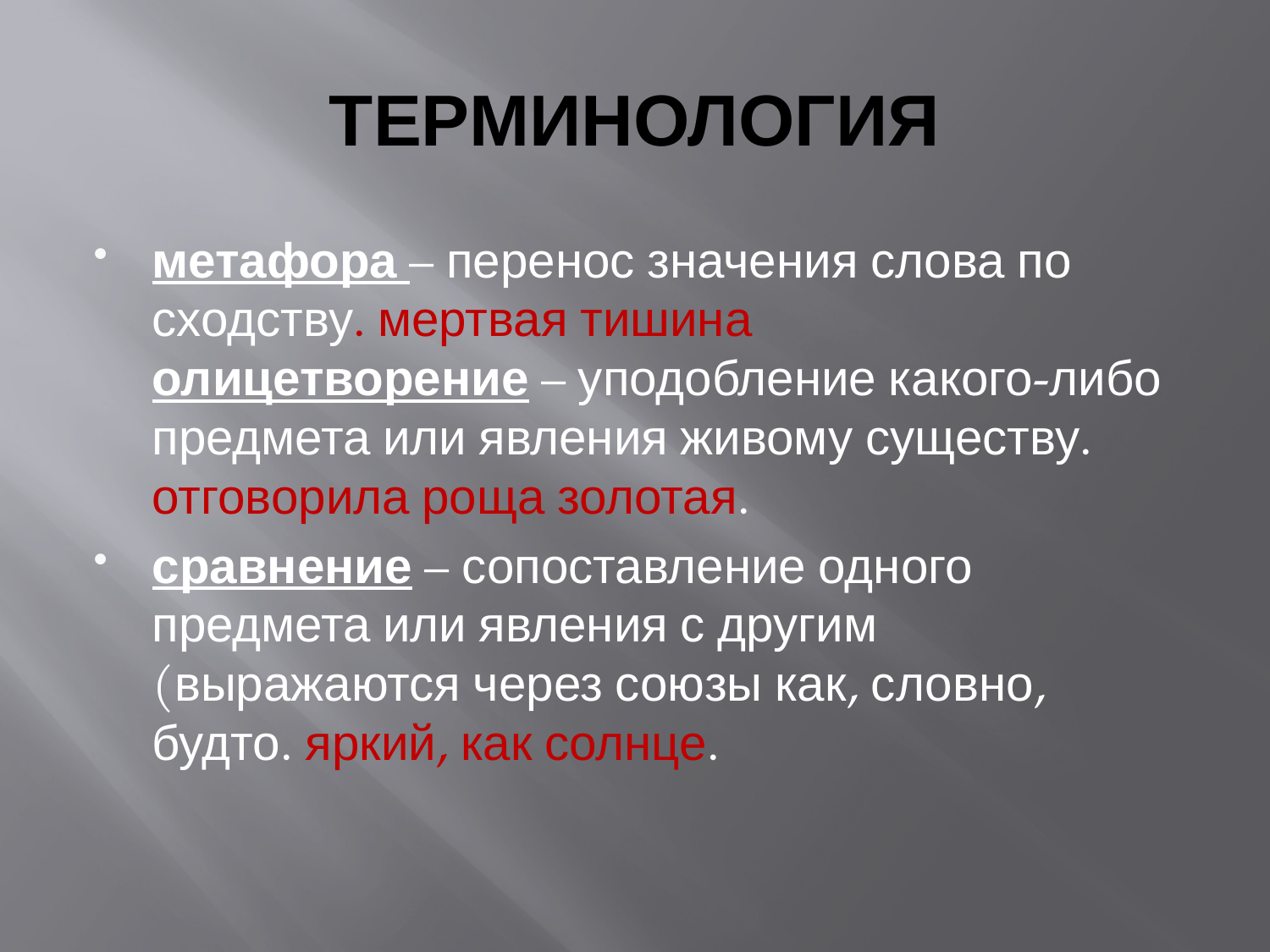

# ТЕРМИНОЛОГИЯ
метафора – перенос значения слова по сходству. мертвая тишина
олицетворение – уподобление какого-либо предмета или явления живому существу. отговорила роща золотая.
сравнение – сопоставление одного предмета или явления с другим (выражаются через союзы как, словно, будто. яркий, как солнце.